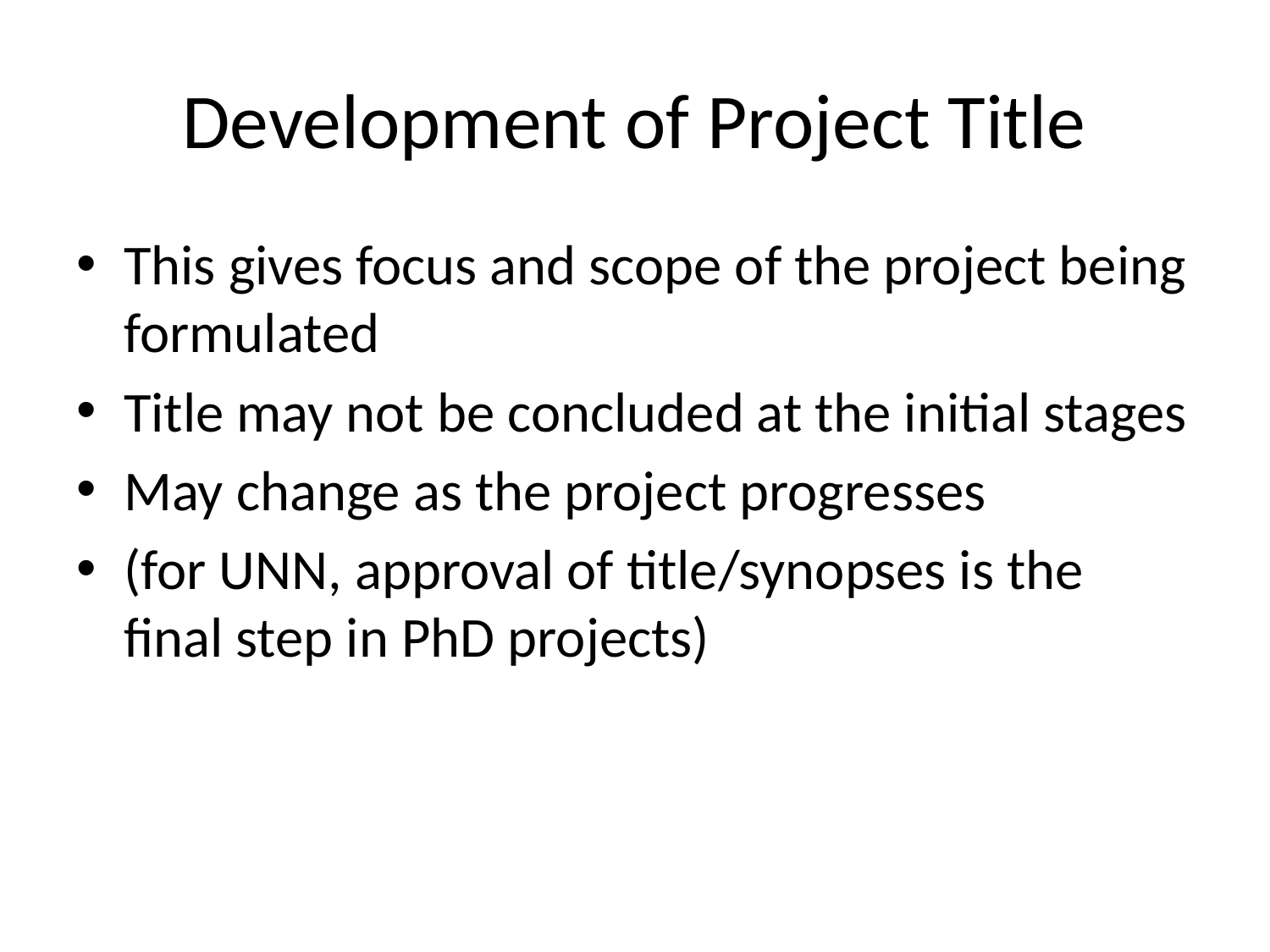

# Development of Project Title
This gives focus and scope of the project being formulated
Title may not be concluded at the initial stages
May change as the project progresses
(for UNN, approval of title/synopses is the final step in PhD projects)